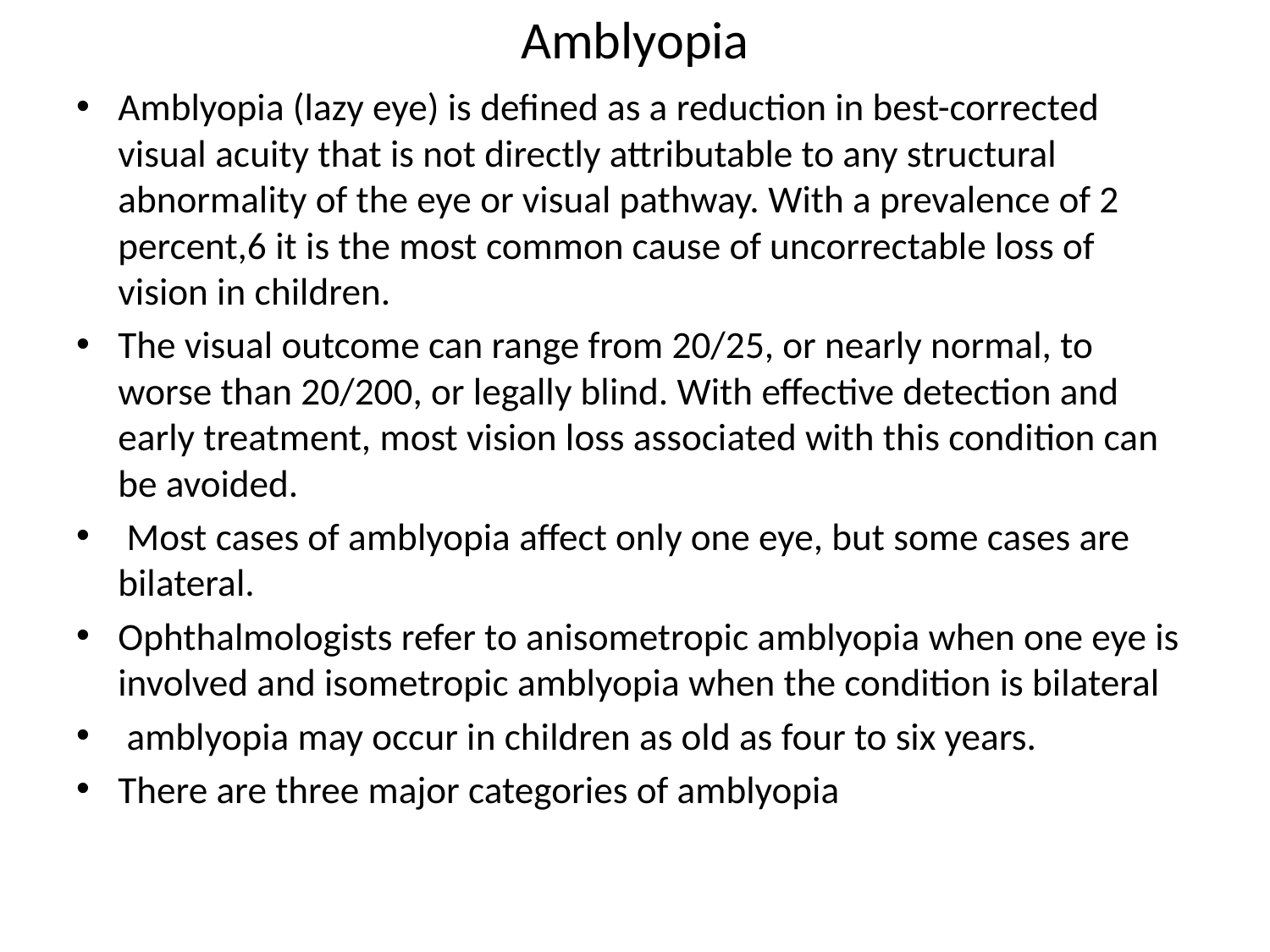

# Amblyopia
Amblyopia (lazy eye) is defined as a reduction in best-corrected visual acuity that is not directly attributable to any structural abnormality of the eye or visual pathway. With a prevalence of 2 percent,6 it is the most common cause of uncorrectable loss of vision in children.
The visual outcome can range from 20/25, or nearly normal, to worse than 20/200, or legally blind. With effective detection and early treatment, most vision loss associated with this condition can be avoided.
 Most cases of amblyopia affect only one eye, but some cases are bilateral.
Ophthalmologists refer to anisometropic amblyopia when one eye is involved and isometropic amblyopia when the condition is bilateral
 amblyopia may occur in children as old as four to six years.
There are three major categories of amblyopia